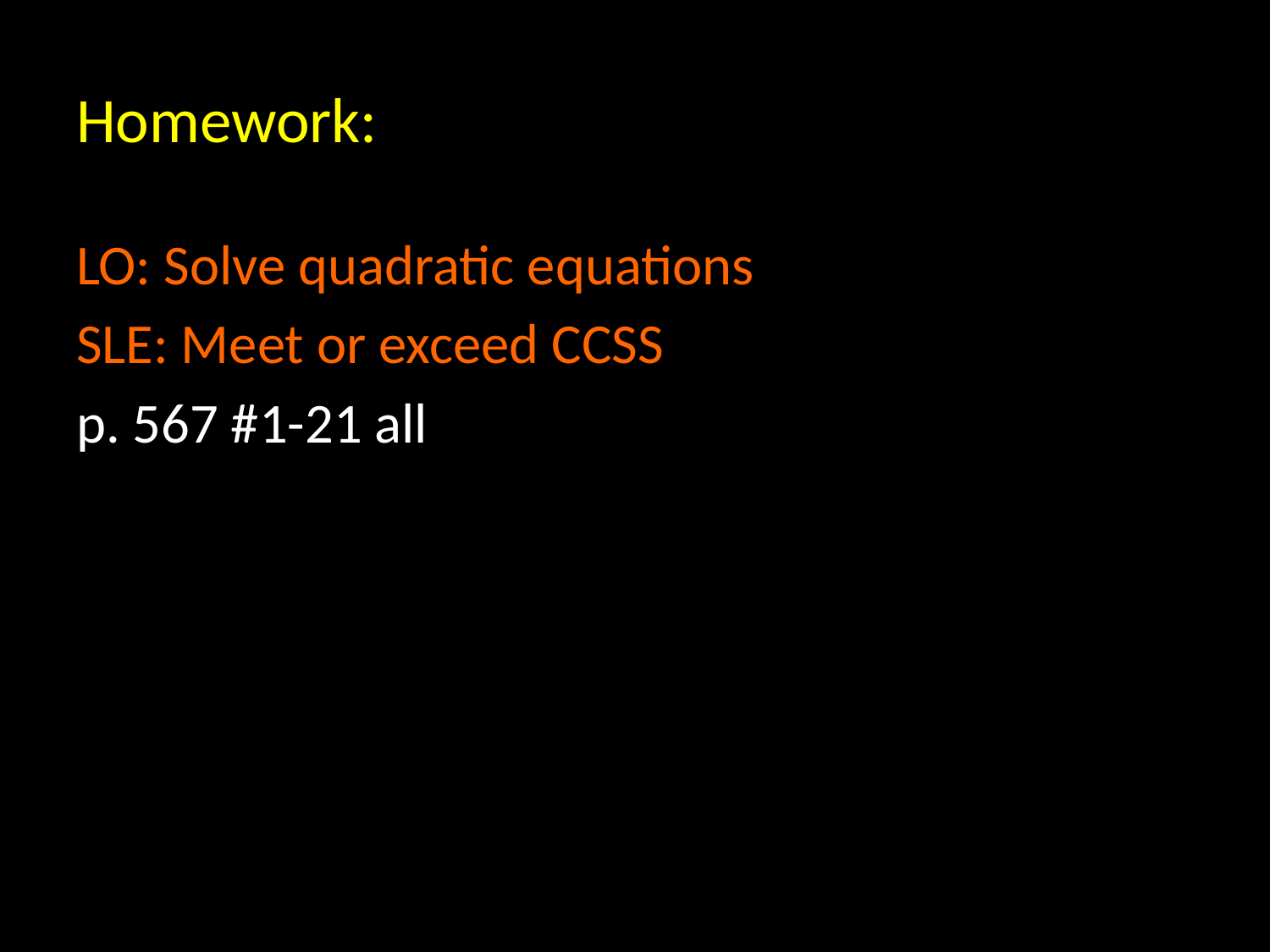

# Homework:
LO: Solve quadratic equations
SLE: Meet or exceed CCSS
p. 567 #1-21 all